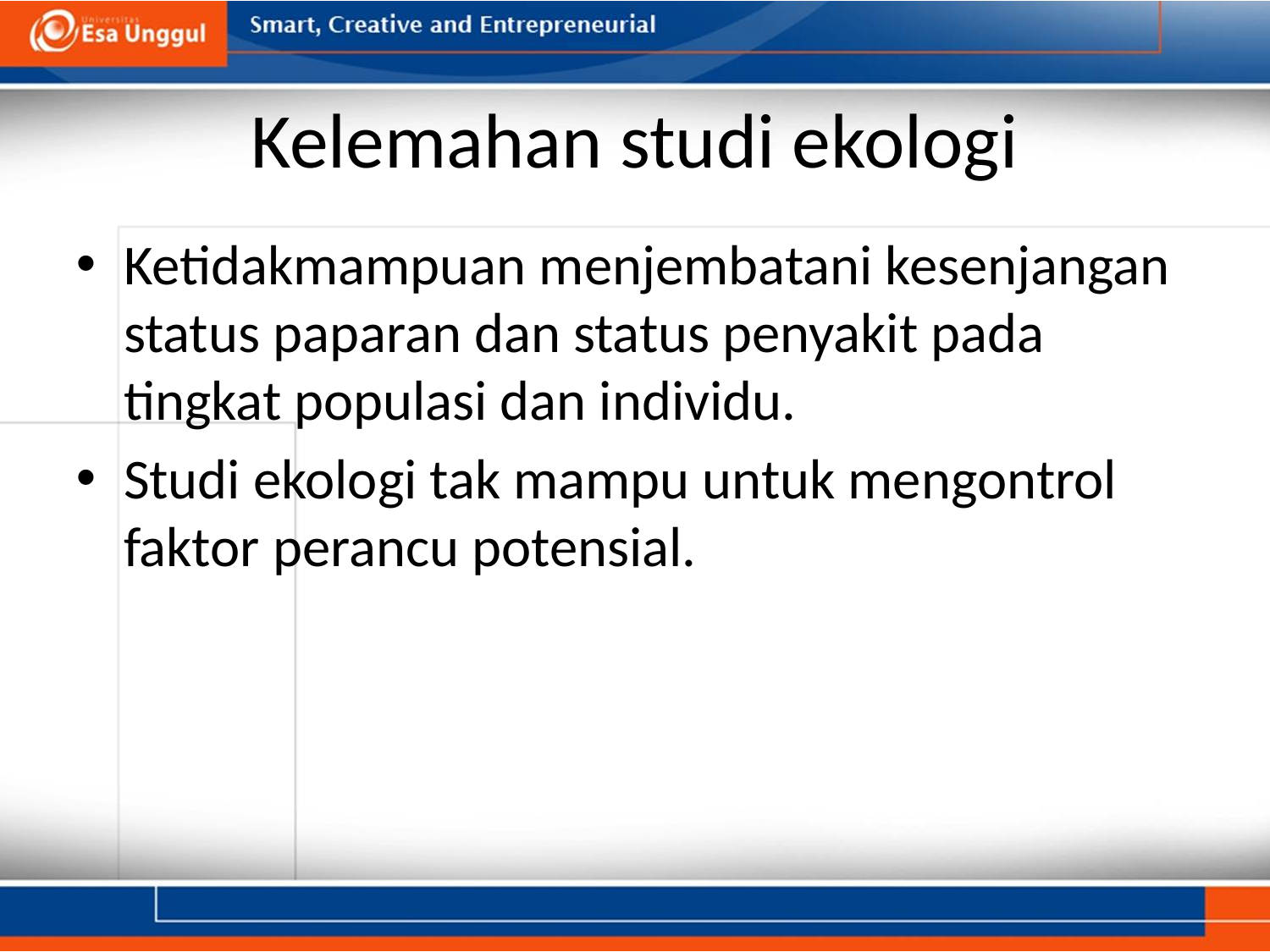

# Kelemahan studi ekologi
Ketidakmampuan menjembatani kesenjangan status paparan dan status penyakit pada tingkat populasi dan individu.
Studi ekologi tak mampu untuk mengontrol faktor perancu potensial.